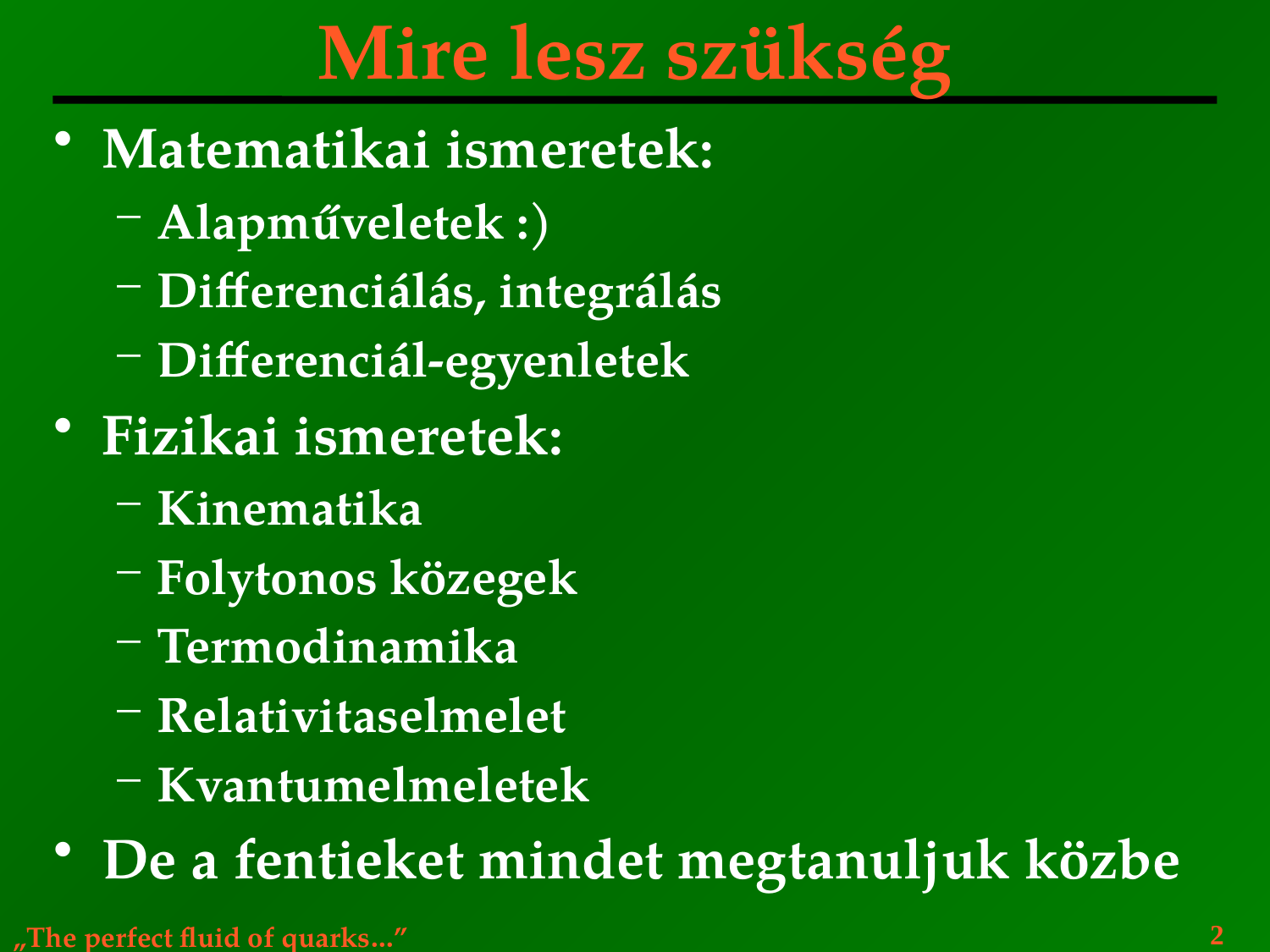

# Mire lesz szükség
Matematikai ismeretek:
Alapműveletek :)
Differenciálás, integrálás
Differenciál-egyenletek
Fizikai ismeretek:
Kinematika
Folytonos közegek
Termodinamika
Relativitaselmelet
Kvantumelmeletek
De a fentieket mindet megtanuljuk közbe
2